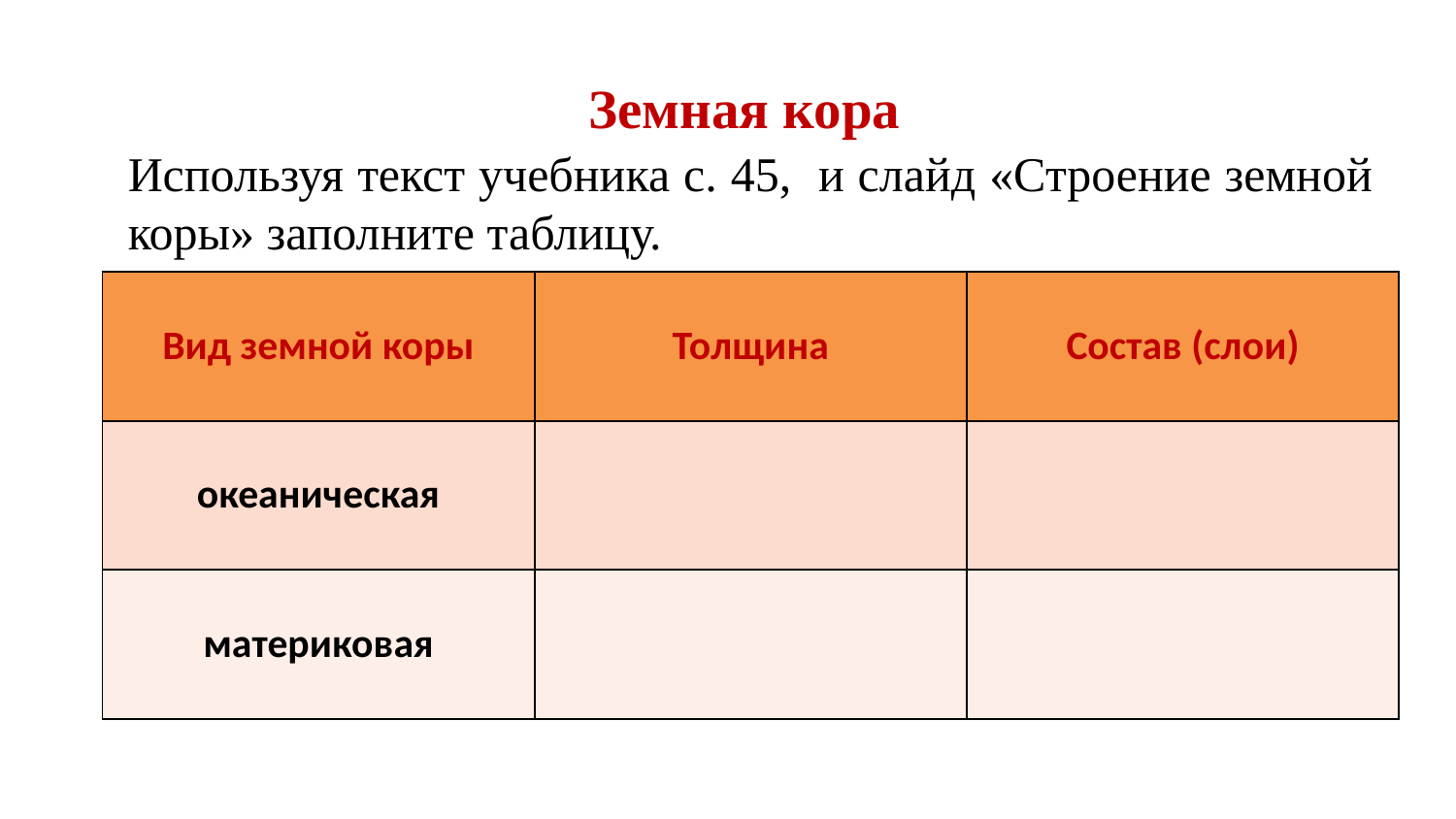

# Земная кора
Используя текст учебника с. 45,  и слайд «Строение земной коры» заполните таблицу.
| Вид земной коры | Толщина | Состав (слои) |
| --- | --- | --- |
| океаническая |  |  |
| материковая |  |  |